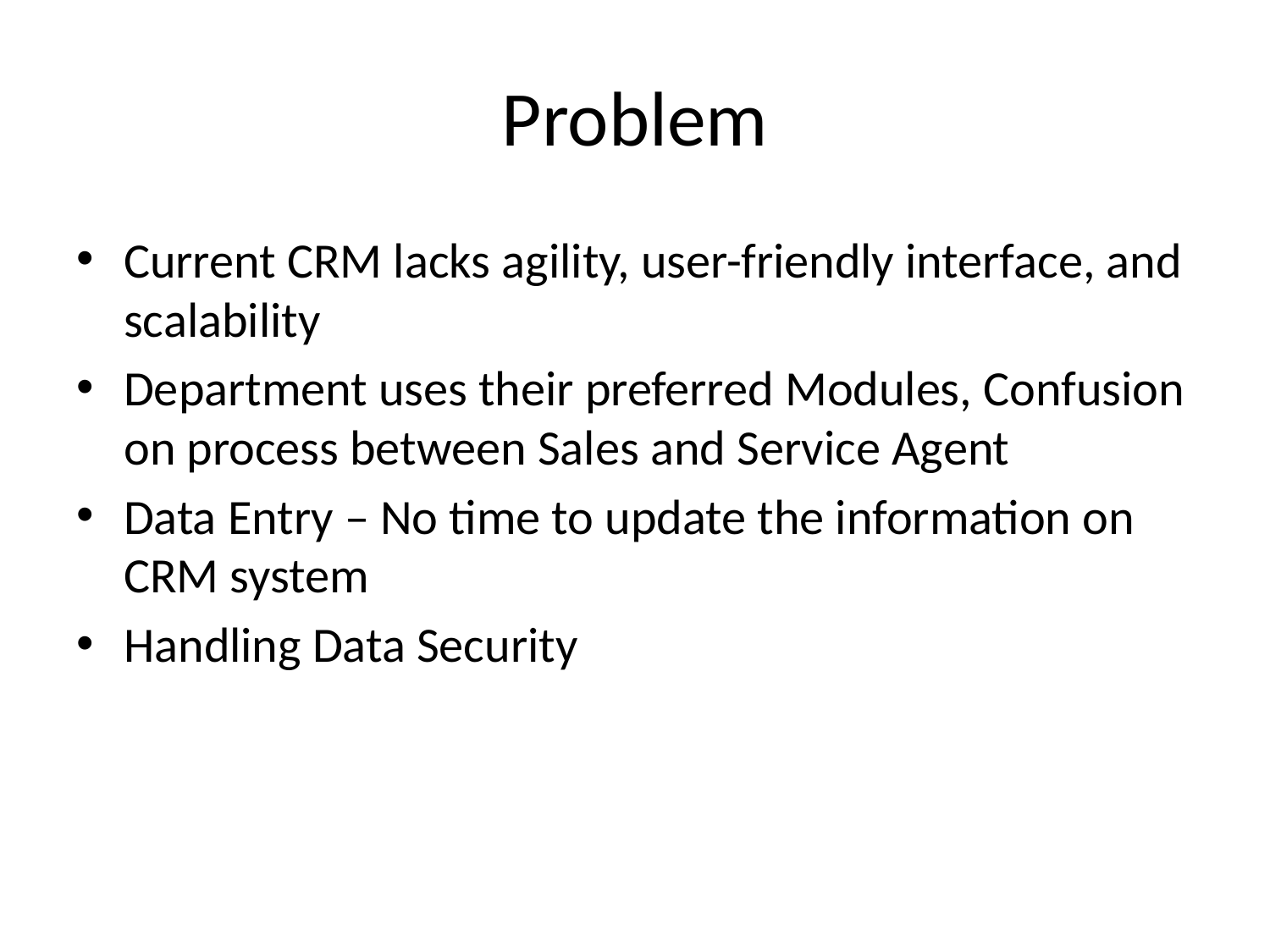

# Problem
Current CRM lacks agility, user-friendly interface, and scalability
Department uses their preferred Modules, Confusion on process between Sales and Service Agent
Data Entry – No time to update the information on CRM system
Handling Data Security